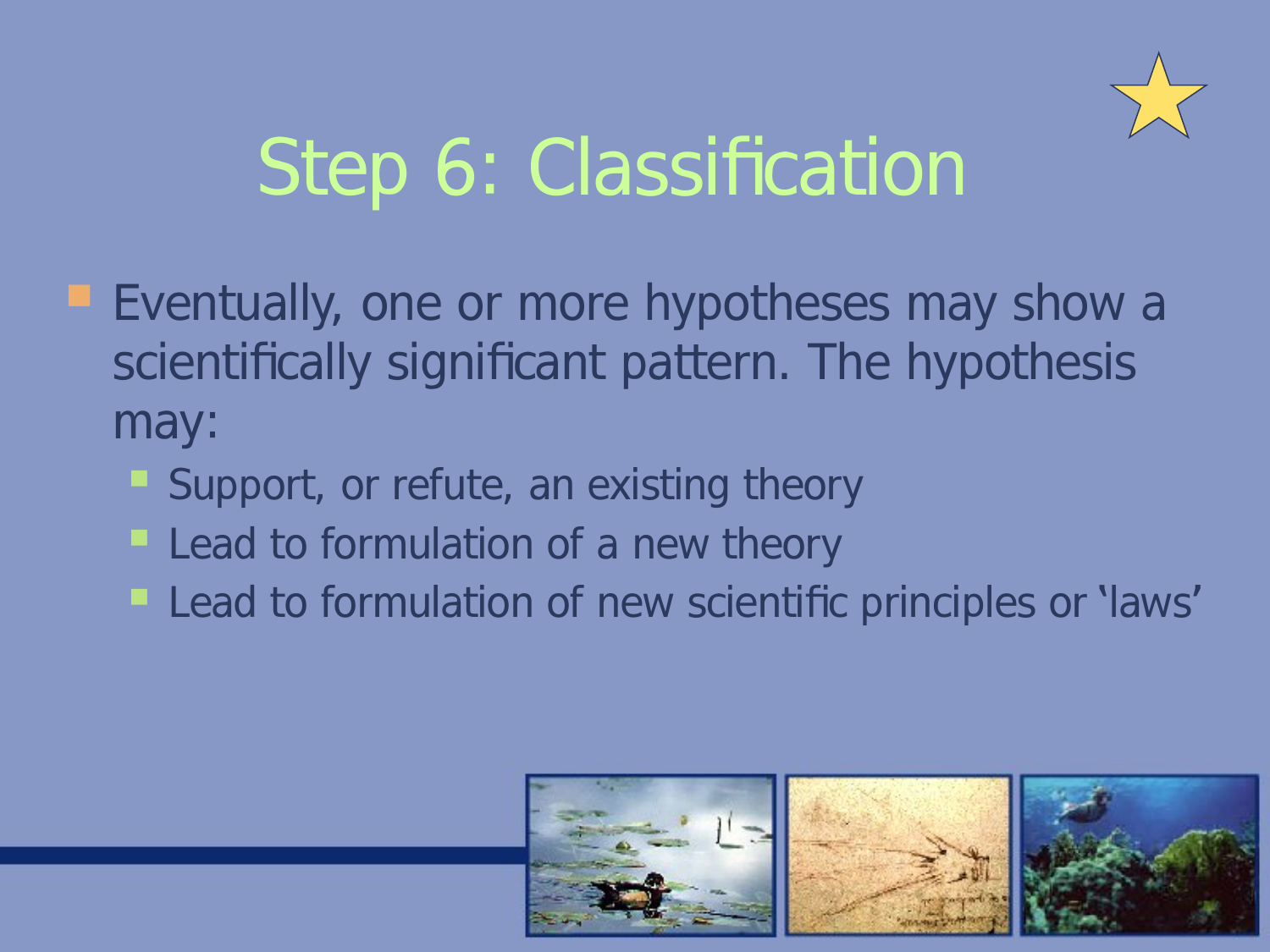

# Step 6: Classification
Eventually, one or more hypotheses may show a scientifically significant pattern. The hypothesis may:
Support, or refute, an existing theory
Lead to formulation of a new theory
Lead to formulation of new scientific principles or ‘laws’